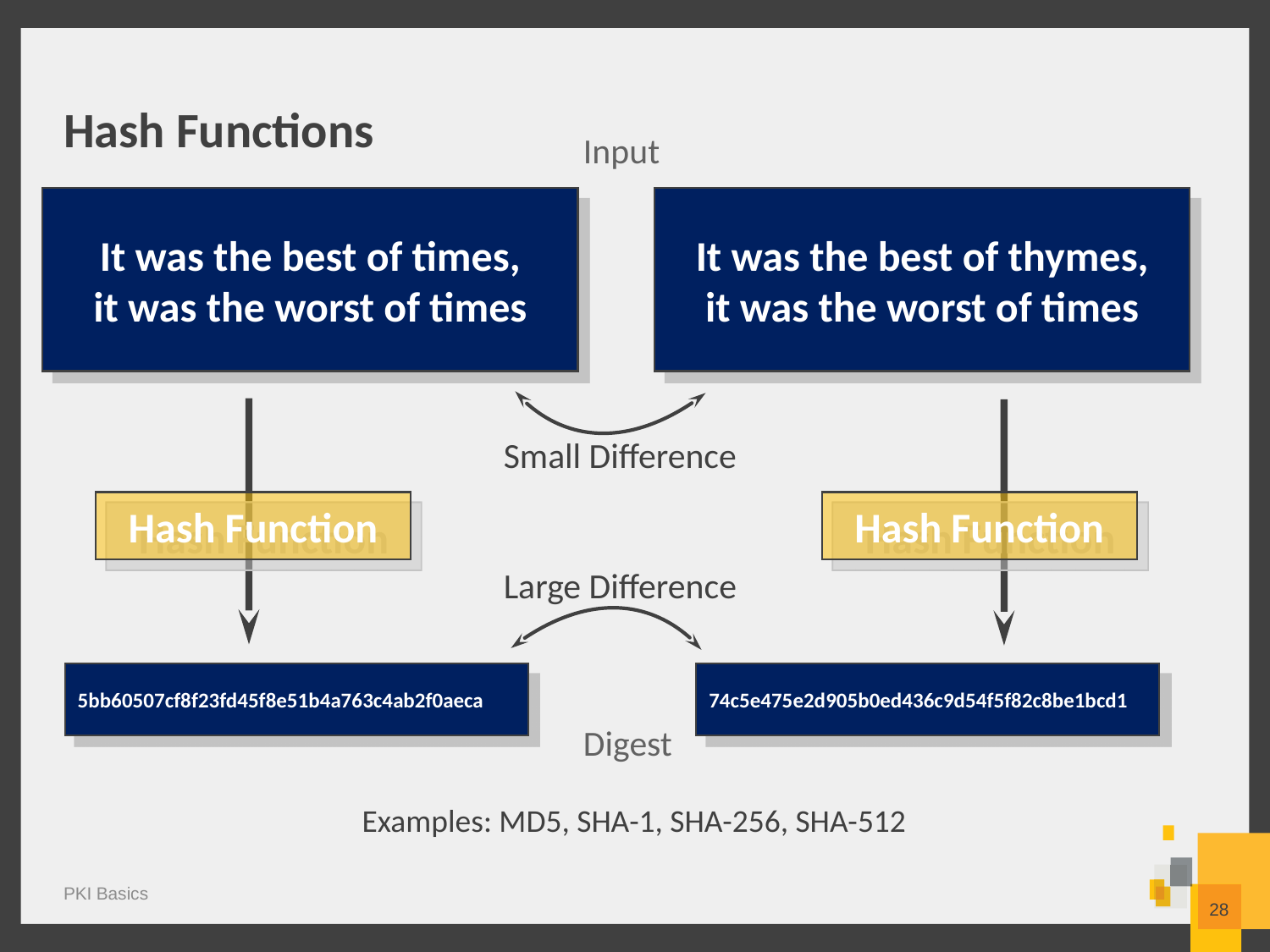

# Hash Functions
Input
It was the best of times,
it was the worst of times
It was the best of thymes,
it was the worst of times

Small Difference
Hash Function
Hash Function
Large Difference

5bb60507cf8f23fd45f8e51b4a763c4ab2f0aeca
74c5e475e2d905b0ed436c9d54f5f82c8be1bcd1
Digest
Examples: MD5, SHA-1, SHA-256, SHA-512
28
PKI Basics